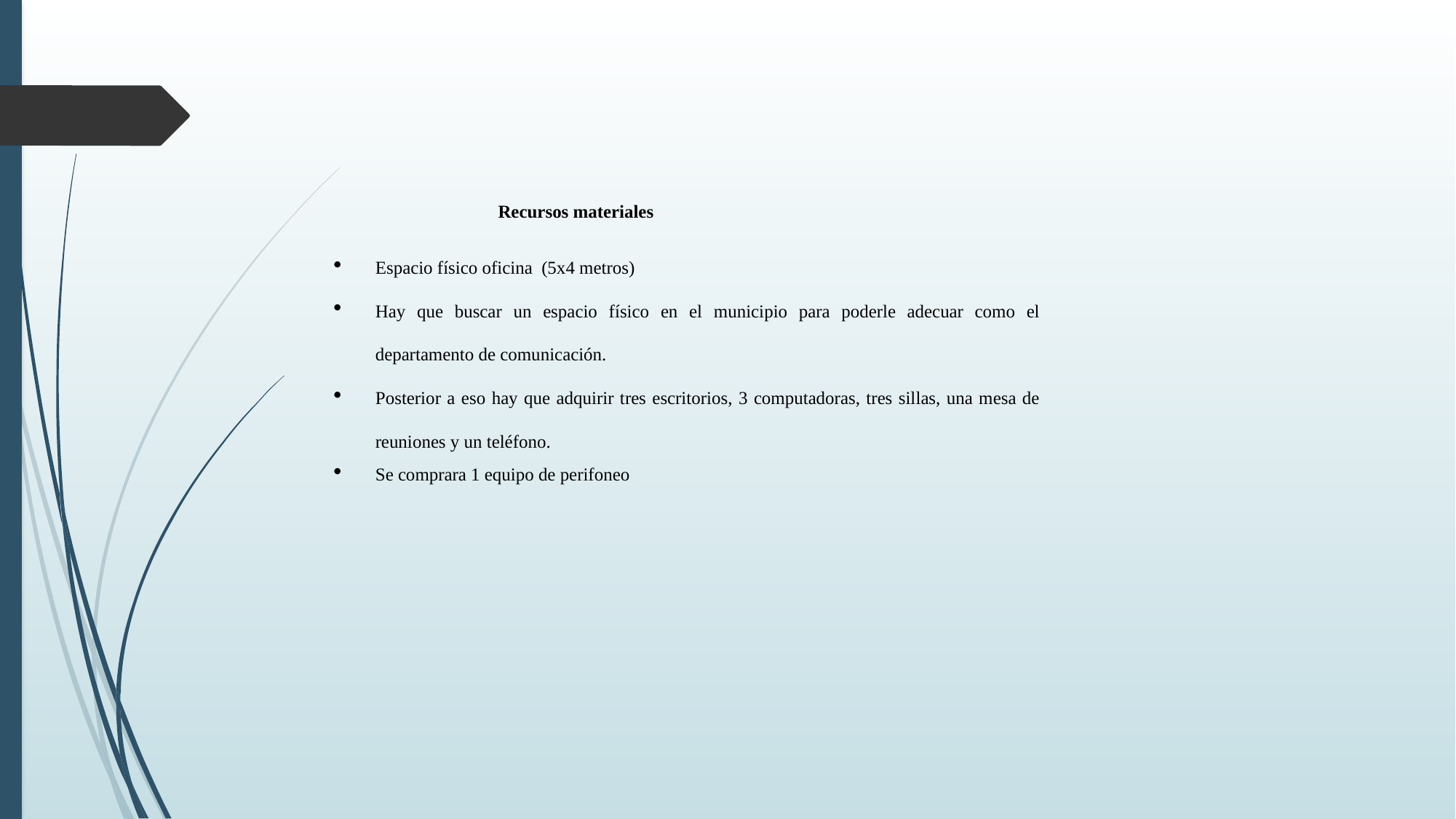

Recursos materiales
Espacio físico oficina  (5x4 metros)
Hay que buscar un espacio físico en el municipio para poderle adecuar como el departamento de comunicación.
Posterior a eso hay que adquirir tres escritorios, 3 computadoras, tres sillas, una mesa de reuniones y un teléfono.
Se comprara 1 equipo de perifoneo